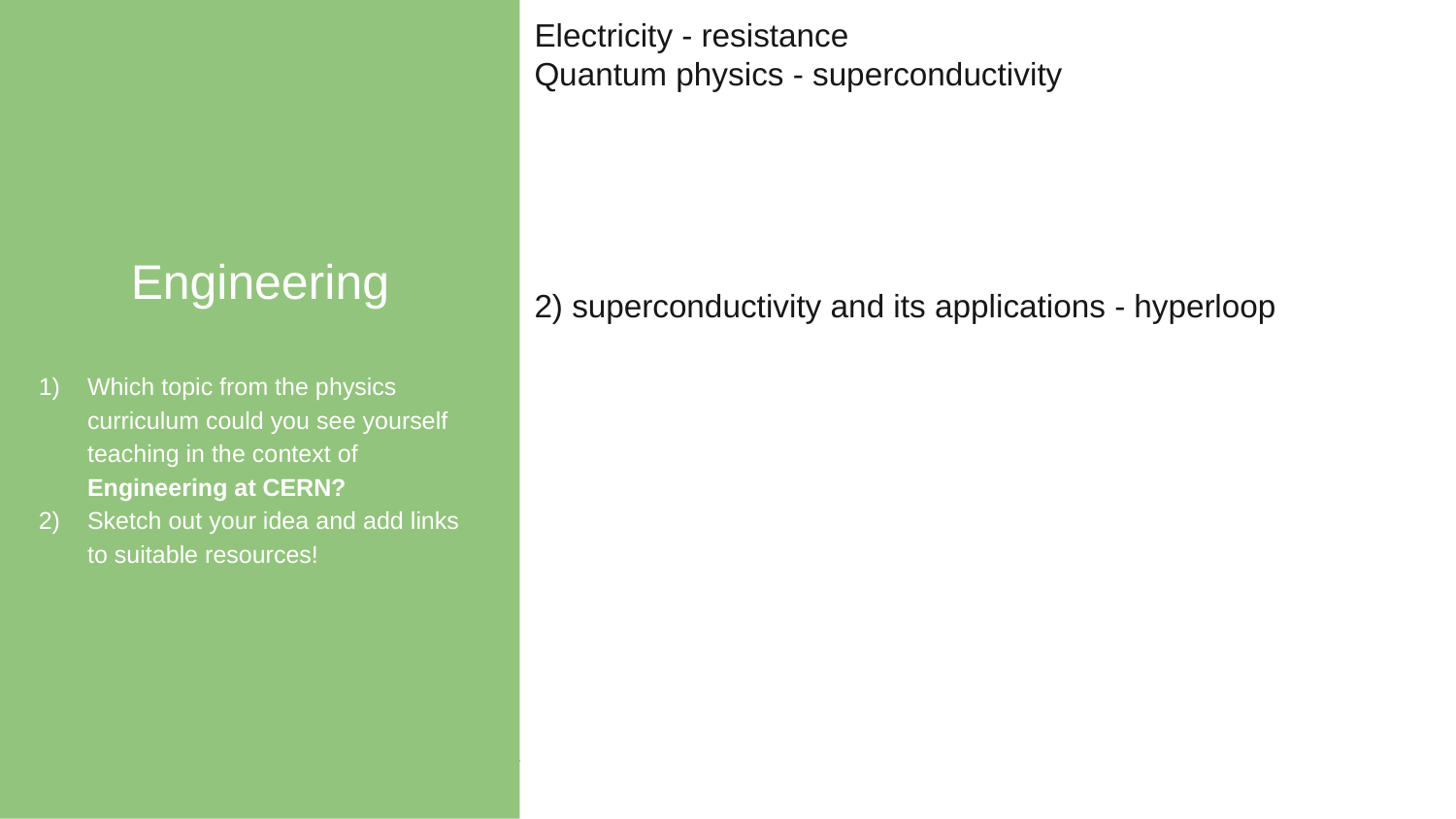

Engineering

Which topic from the physics curriculum could you see yourself teaching in the context of Engineering at CERN?
Sketch out your idea and add links to suitable resources!
Electricity - resistance
Quantum physics - superconductivity

2) superconductivity and its applications - hyperloop